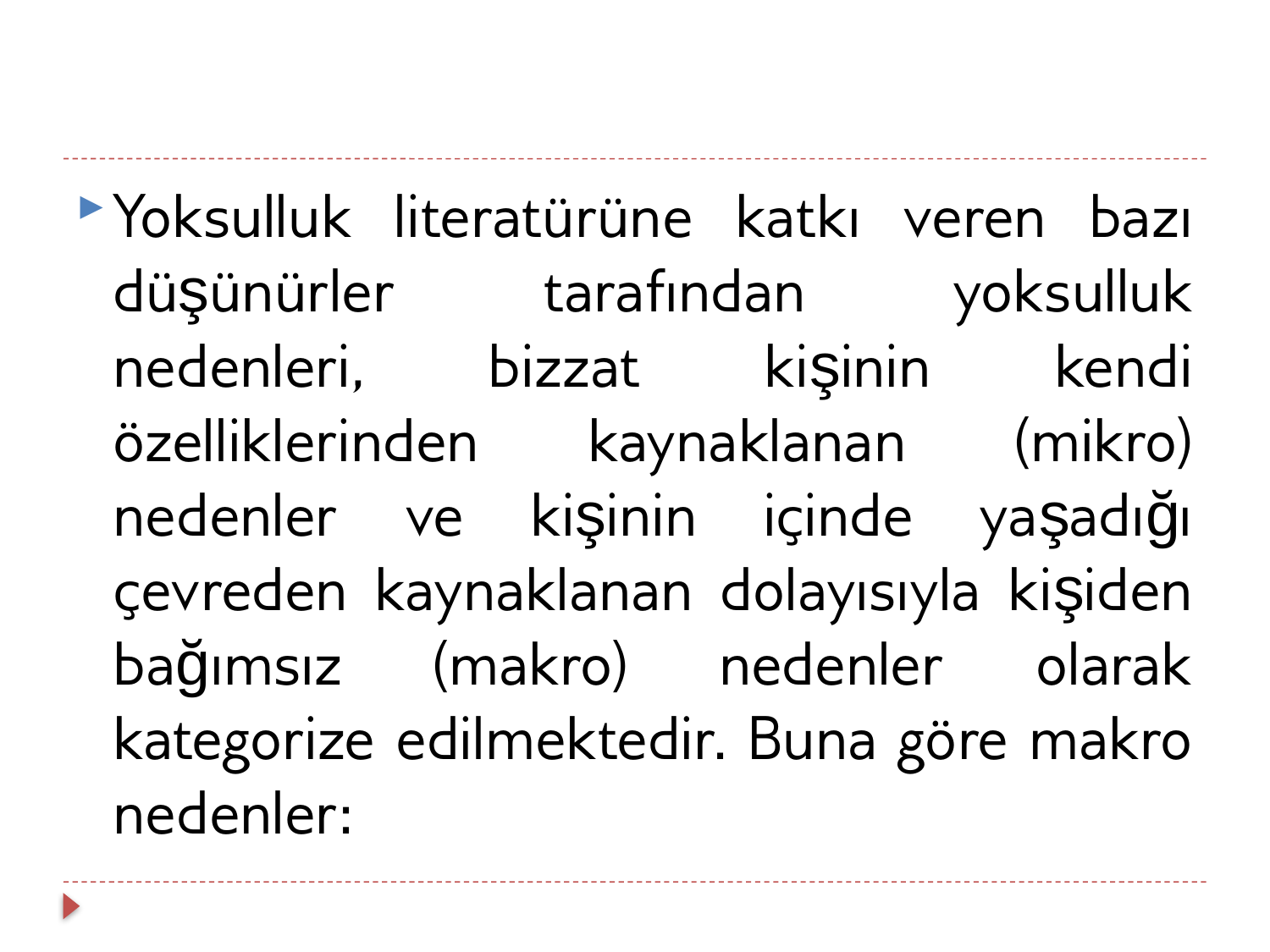

#
Yoksulluk literatürüne katkı veren bazı düşünürler tarafından yoksulluk nedenleri, bizzat kişinin kendi özelliklerinden kaynaklanan (mikro) nedenler ve kişinin içinde yaşadığı çevreden kaynaklanan dolayısıyla kişiden bağımsız (makro) nedenler olarak kategorize edilmektedir. Buna göre makro nedenler: